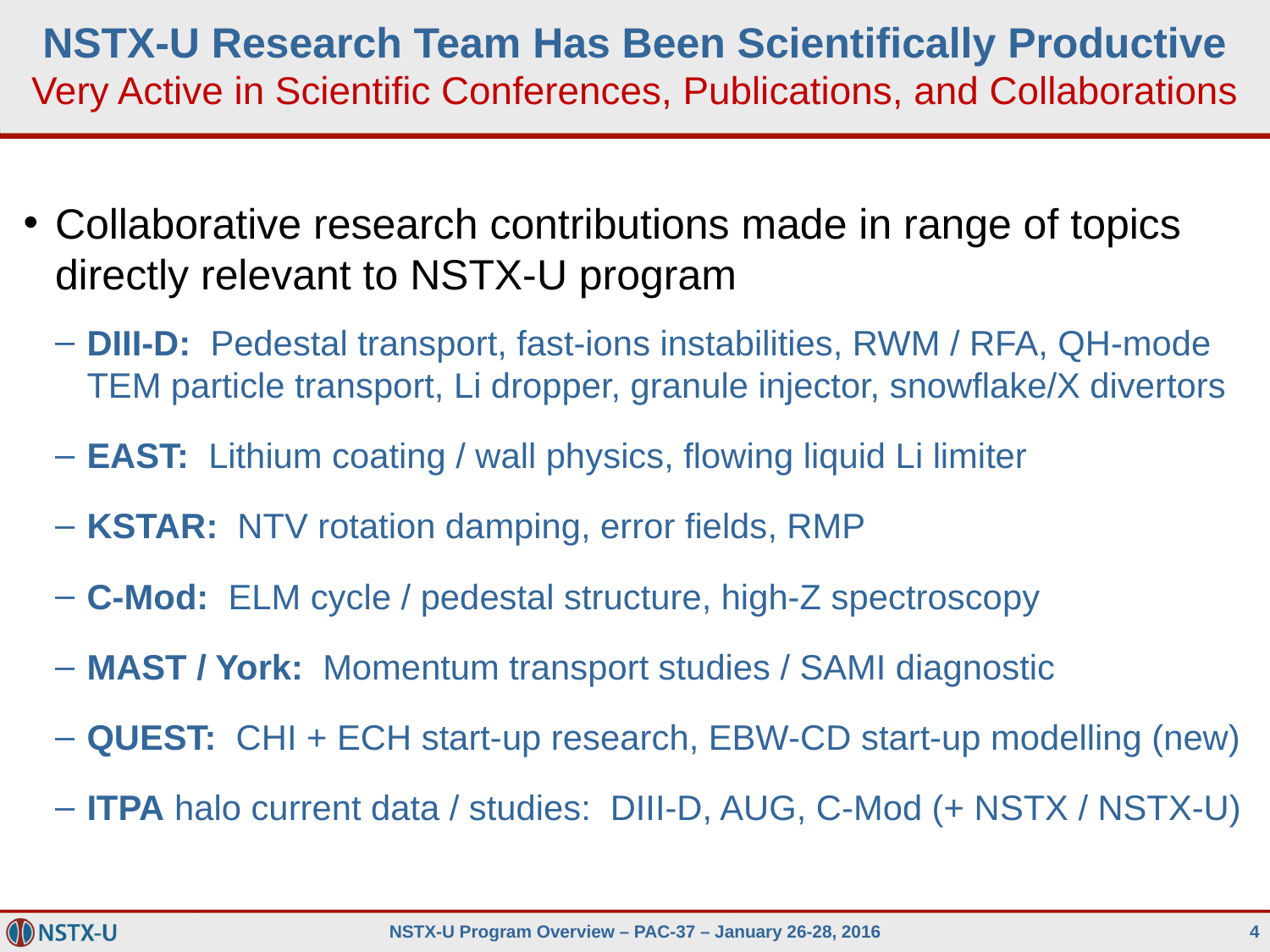

# NSTX-U Research Team Has Been Scientifically Productive Very Active in Scientific Conferences, Publications, and Collaborations
Collaborative research contributions made in range of topics directly relevant to NSTX-U program

DIII-D:  Pedestal transport, fast-ions instabilities, RWM / RFA, QH-mode TEM particle transport, Li dropper, granule injector, snowflake/X divertors
EAST:  Lithium coating / wall physics, flowing liquid Li limiter
KSTAR:  NTV rotation damping, error fields, RMP
C-Mod:  ELM cycle / pedestal structure, high-Z spectroscopy
MAST / York:  Momentum transport studies / SAMI diagnostic
QUEST:  CHI + ECH start-up research, EBW-CD start-up modelling (new)
ITPA halo current data / studies:  DIII-D, AUG, C-Mod (+ NSTX / NSTX-U)